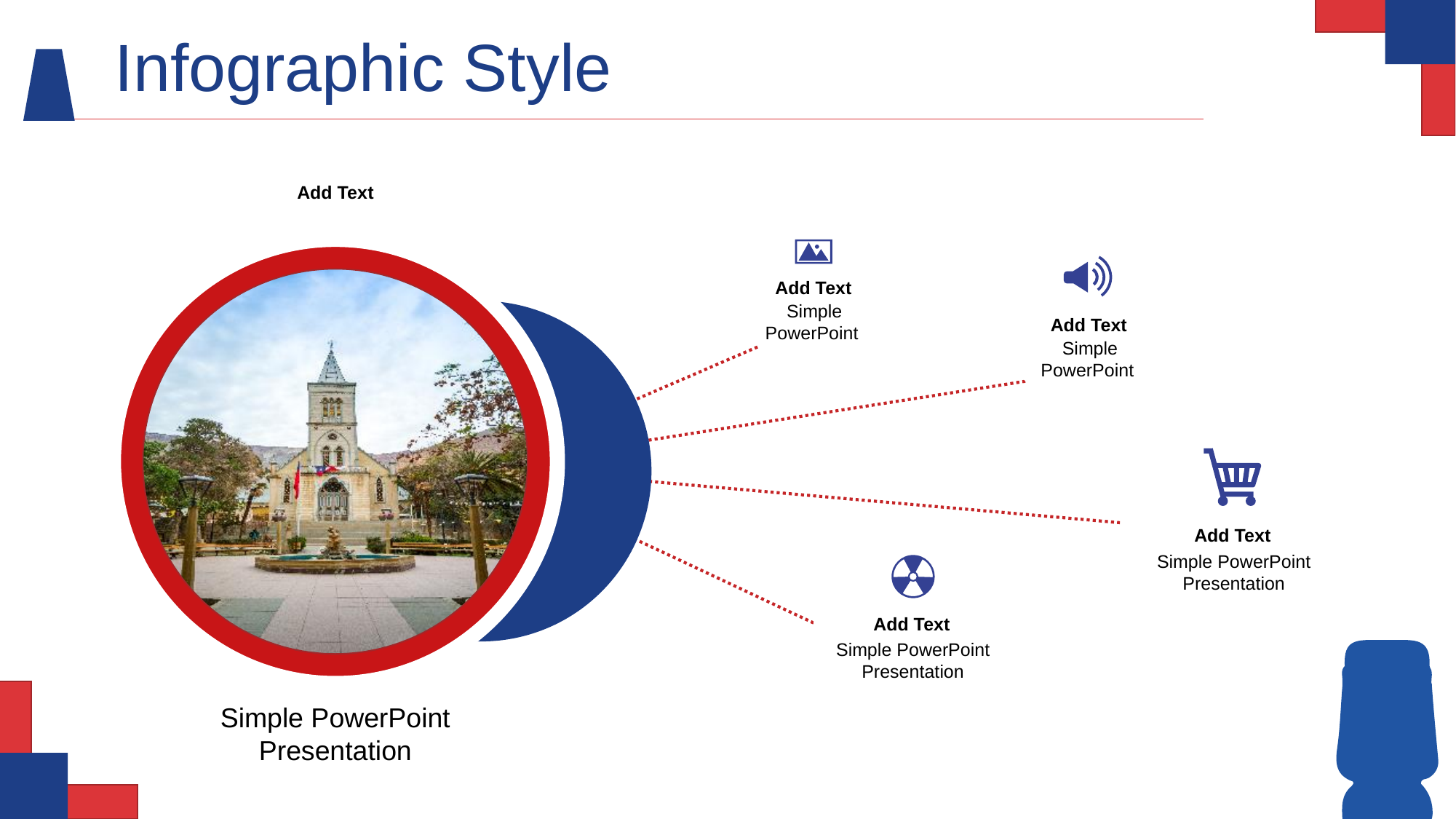

Infographic Style
Add Text
Simple PowerPoint Presentation

Add Text
Simple PowerPoint

Add Text
Simple PowerPoint

Add Text
Simple PowerPoint Presentation

Add Text
Simple PowerPoint Presentation